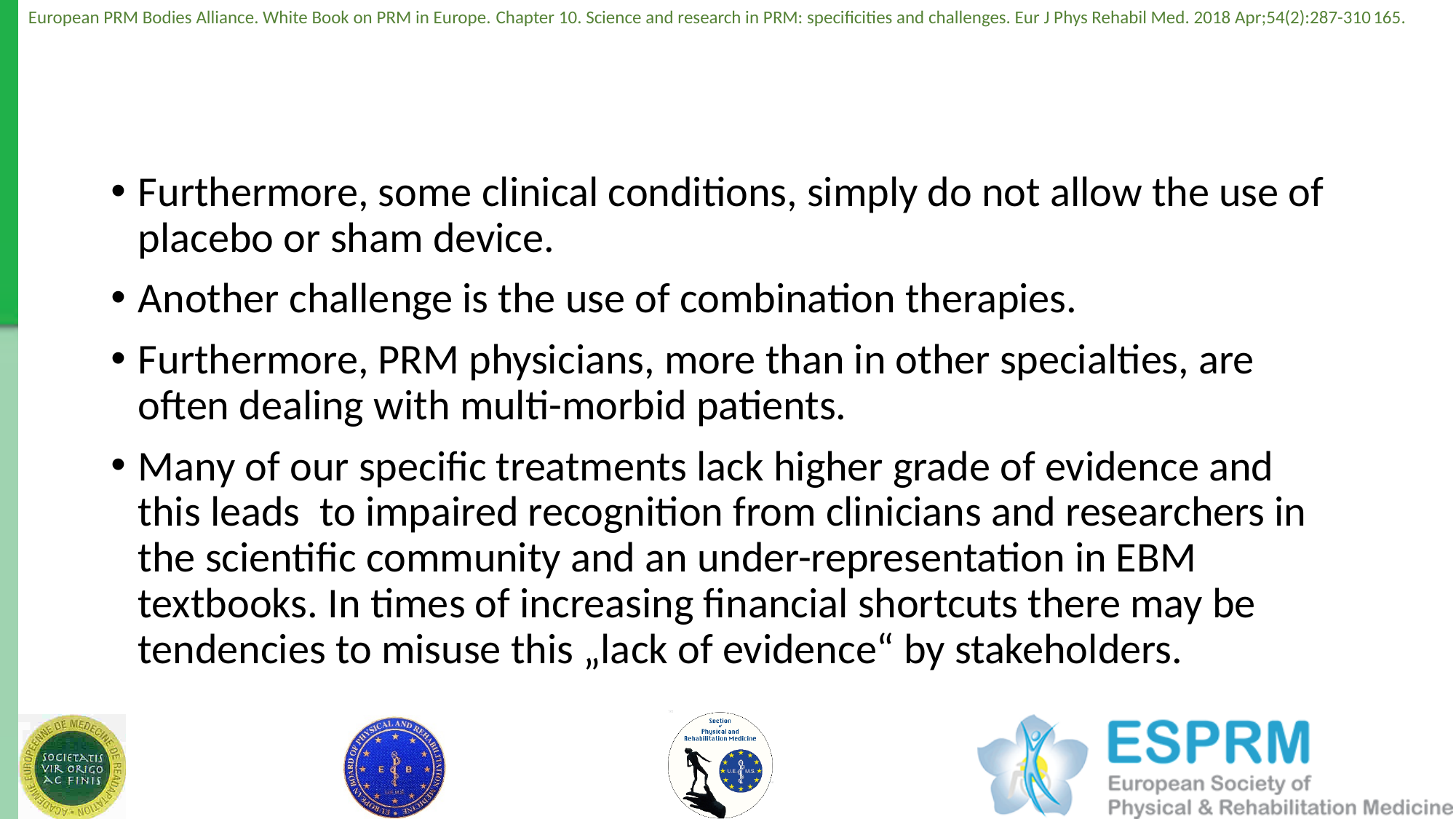

Furthermore, some clinical conditions, simply do not allow the use of placebo or sham device.
Another challenge is the use of combination therapies.
Furthermore, PRM physicians, more than in other specialties, are often dealing with multi-morbid patients.
Many of our specific treatments lack higher grade of evidence and this leads  to impaired recognition from clinicians and researchers in the scientific community and an under-representation in EBM textbooks. In times of increasing financial shortcuts there may be tendencies to misuse this „lack of evidence“ by stakeholders.